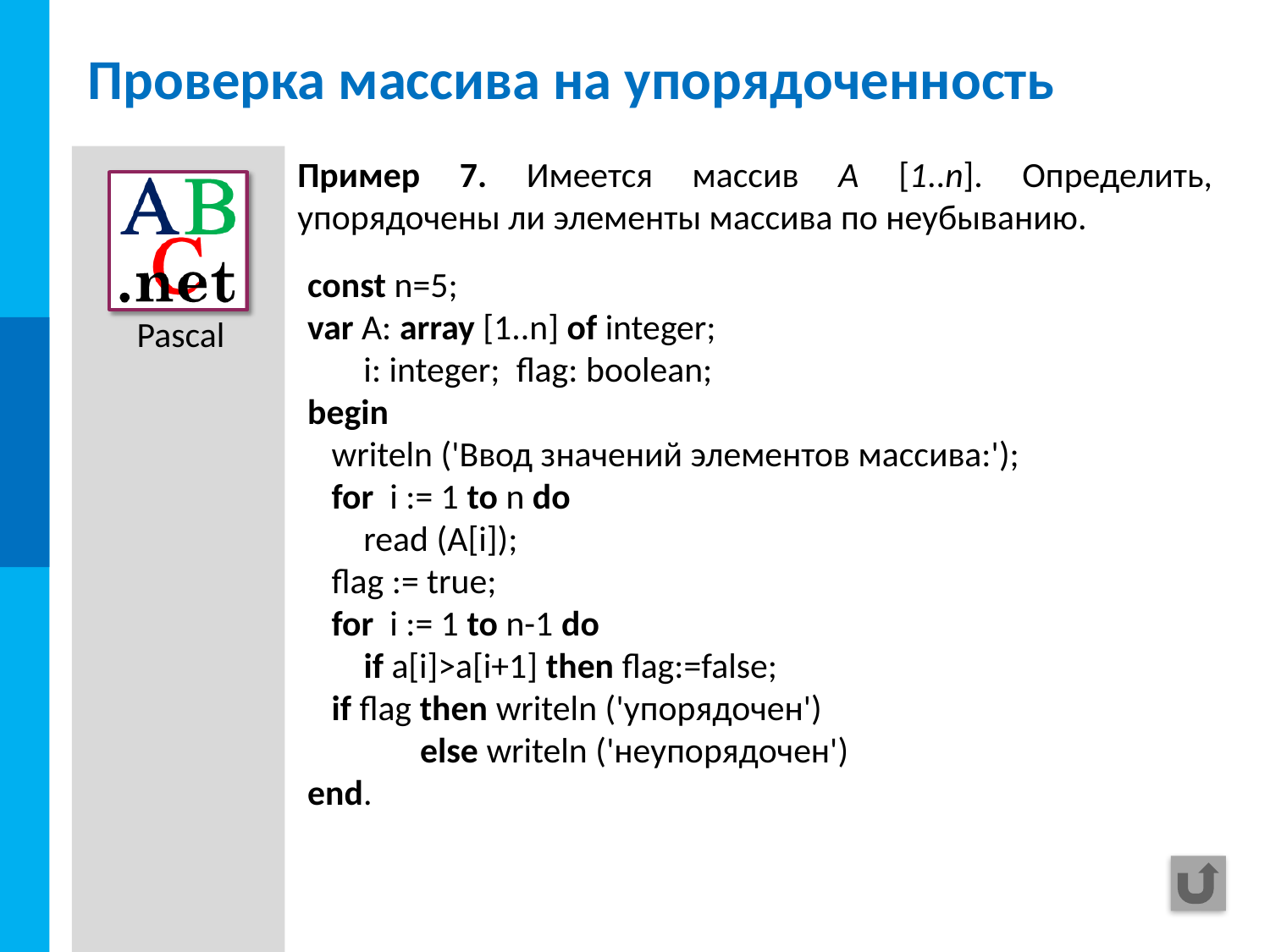

# Проверка массива на упорядоченность
Пример 7. Имеется массив A [1..n]. Определить, упорядочены ли элементы массива по неубыванию.
const n=5;
var A: array [1..n] of integer;
       i: integer;  flag: boolean;
begin
   writeln ('Ввод значений элементов массива:');
   for  i := 1 to n do
       read (A[i]);
   flag := true;
   for  i := 1 to n-1 do
       if a[i]>a[i+1] then flag:=false;
   if flag then writeln ('упорядочен')
              else writeln ('неупорядочен')
end.